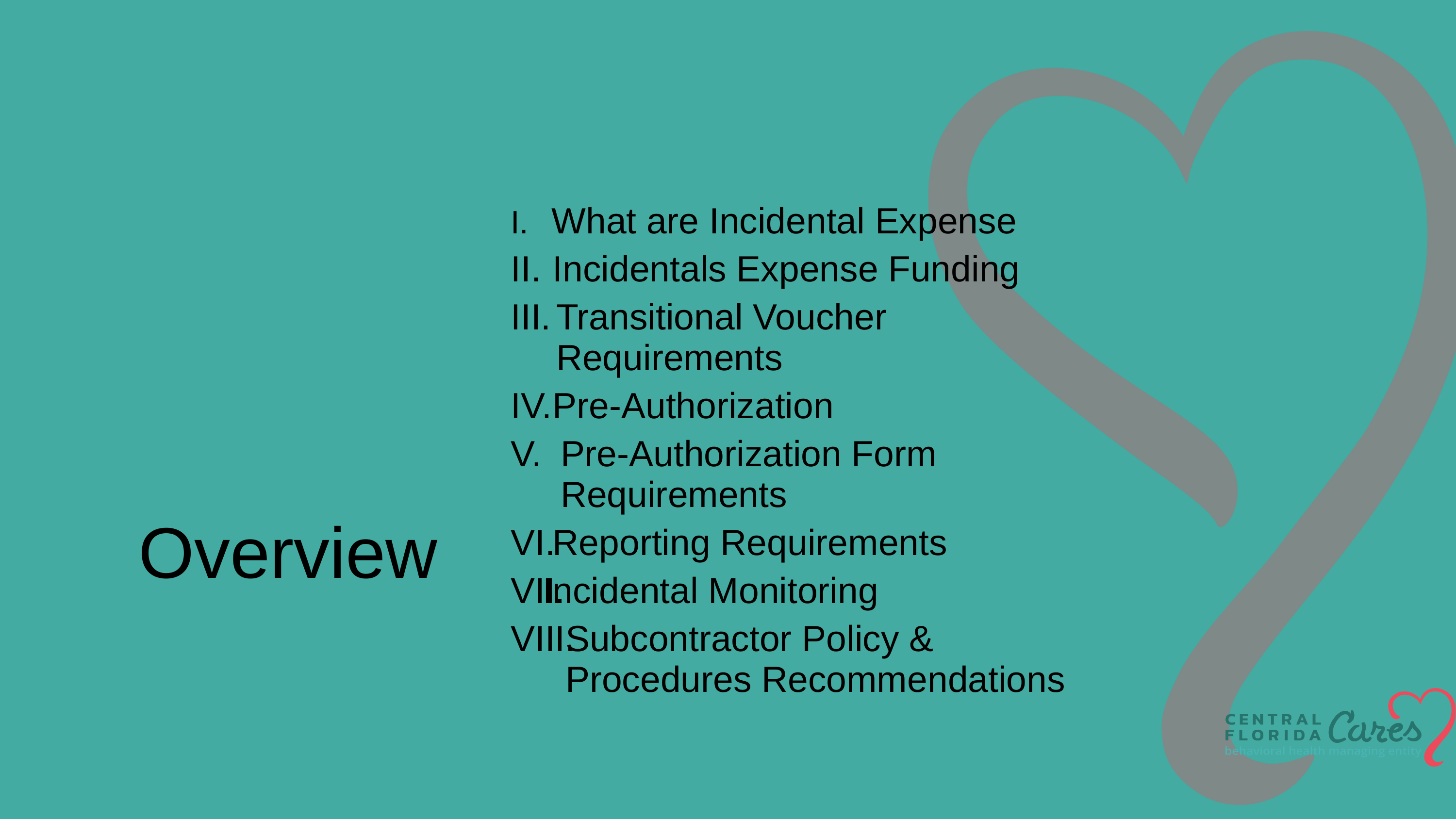

What are Incidental Expense
 Incidentals Expense Funding
Transitional Voucher      Requirements
 Pre-Authorization
Pre-Authorization Form  Requirements
 Reporting Requirements
Incidental Monitoring
Subcontractor Policy &   Procedures Recommendations

Overview